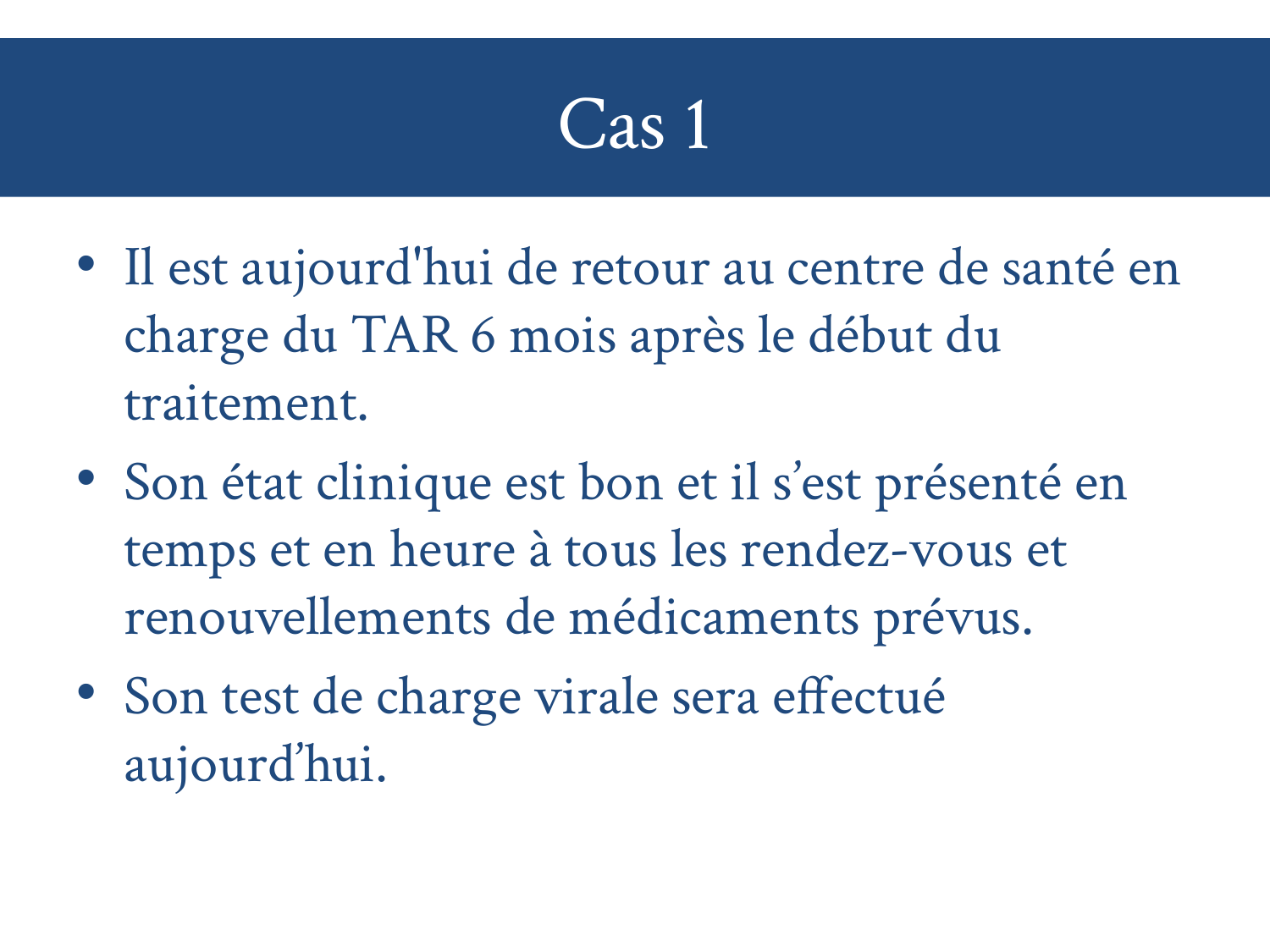

# Cas 1
Il est aujourd'hui de retour au centre de santé en charge du TAR 6 mois après le début du traitement.
Son état clinique est bon et il s’est présenté en temps et en heure à tous les rendez-vous et renouvellements de médicaments prévus.
Son test de charge virale sera effectué aujourd’hui.